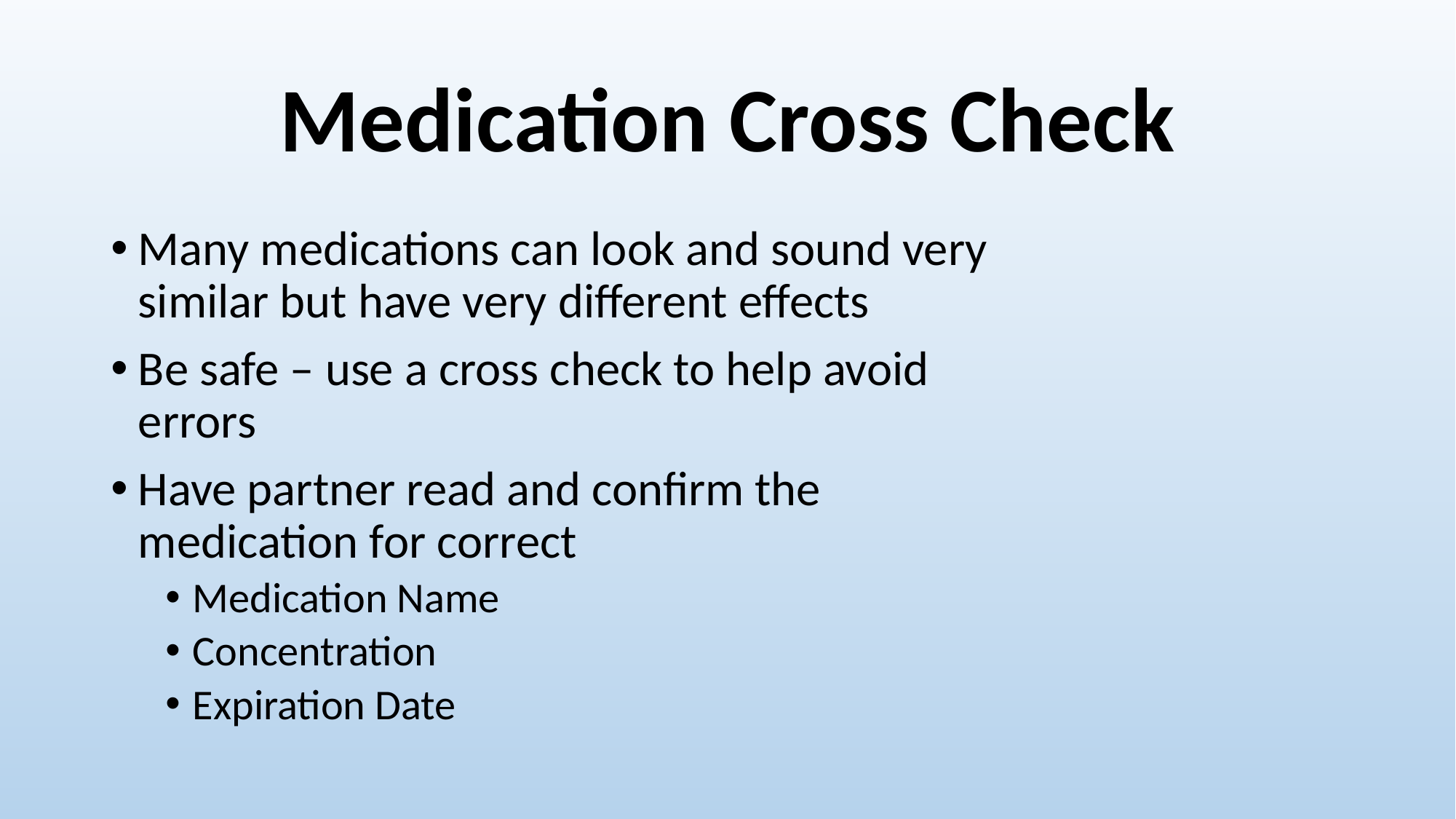

# Medication Cross Check
Many medications can look and sound very similar but have very different effects
Be safe – use a cross check to help avoid errors
Have partner read and confirm the medication for correct
Medication Name
Concentration
Expiration Date